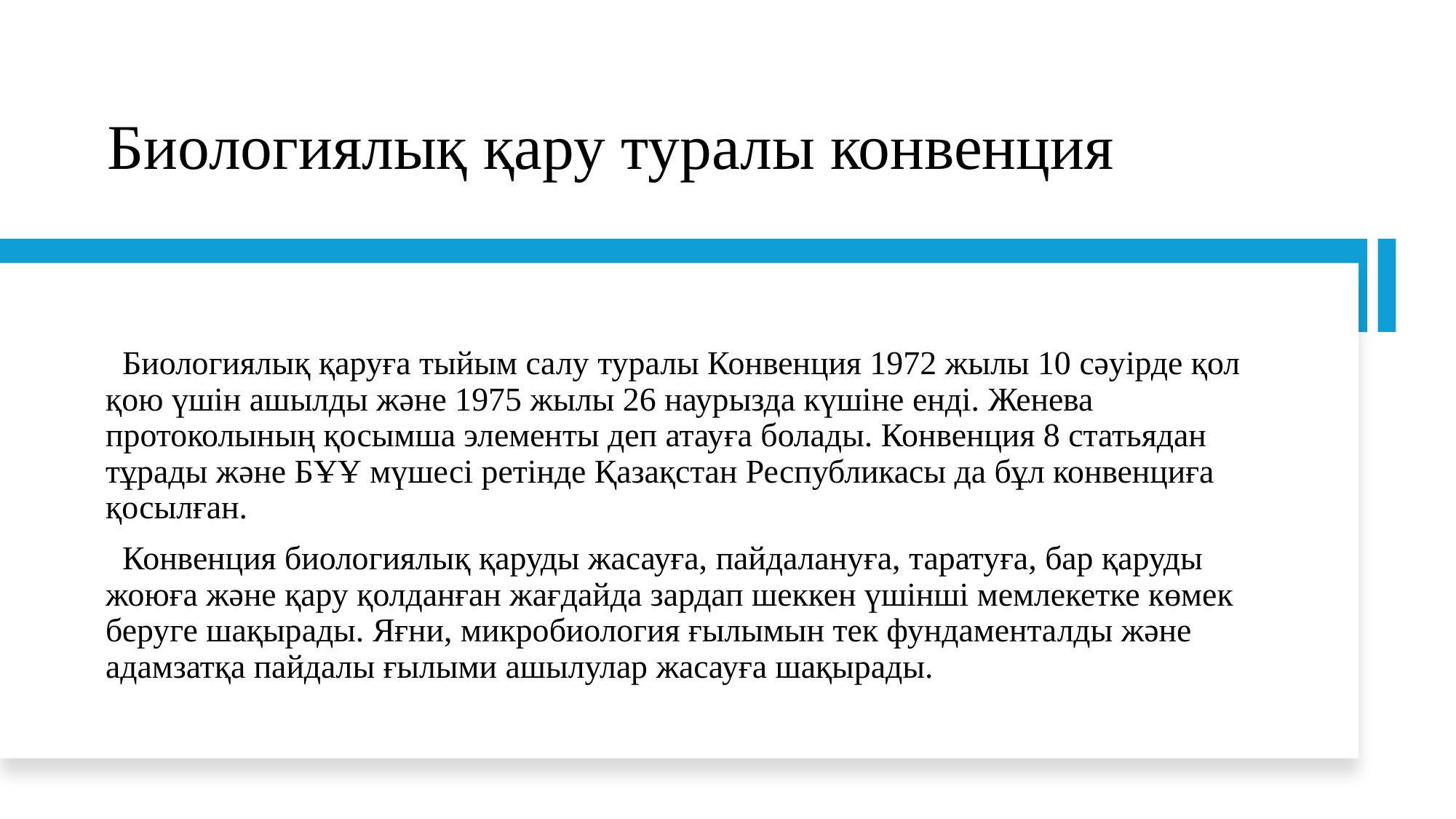

# Биологиялық қару туралы конвенция

  Биологиялық қаруға тыйым салу туралы Конвенция 1972 жылы 10 сәуірде қол қою үшін ашылды және 1975 жылы 26 наурызда күшіне енді. Женева протоколының қосымша элементы деп атауға болады. Конвенция 8 статьядан тұрады және БҰҰ мүшесі ретінде Қазақстан Республикасы да бұл конвенциға қосылған.
  Конвенция биологиялық қаруды жасауға, пайдалануға, таратуға, бар қаруды жоюға және қару қолданған жағдайда зардап шеккен үшінші мемлекетке көмек беруге шақырады. Яғни, микробиология ғылымын тек фундаменталды және адамзатқа пайдалы ғылыми ашылулар жасауға шақырады.